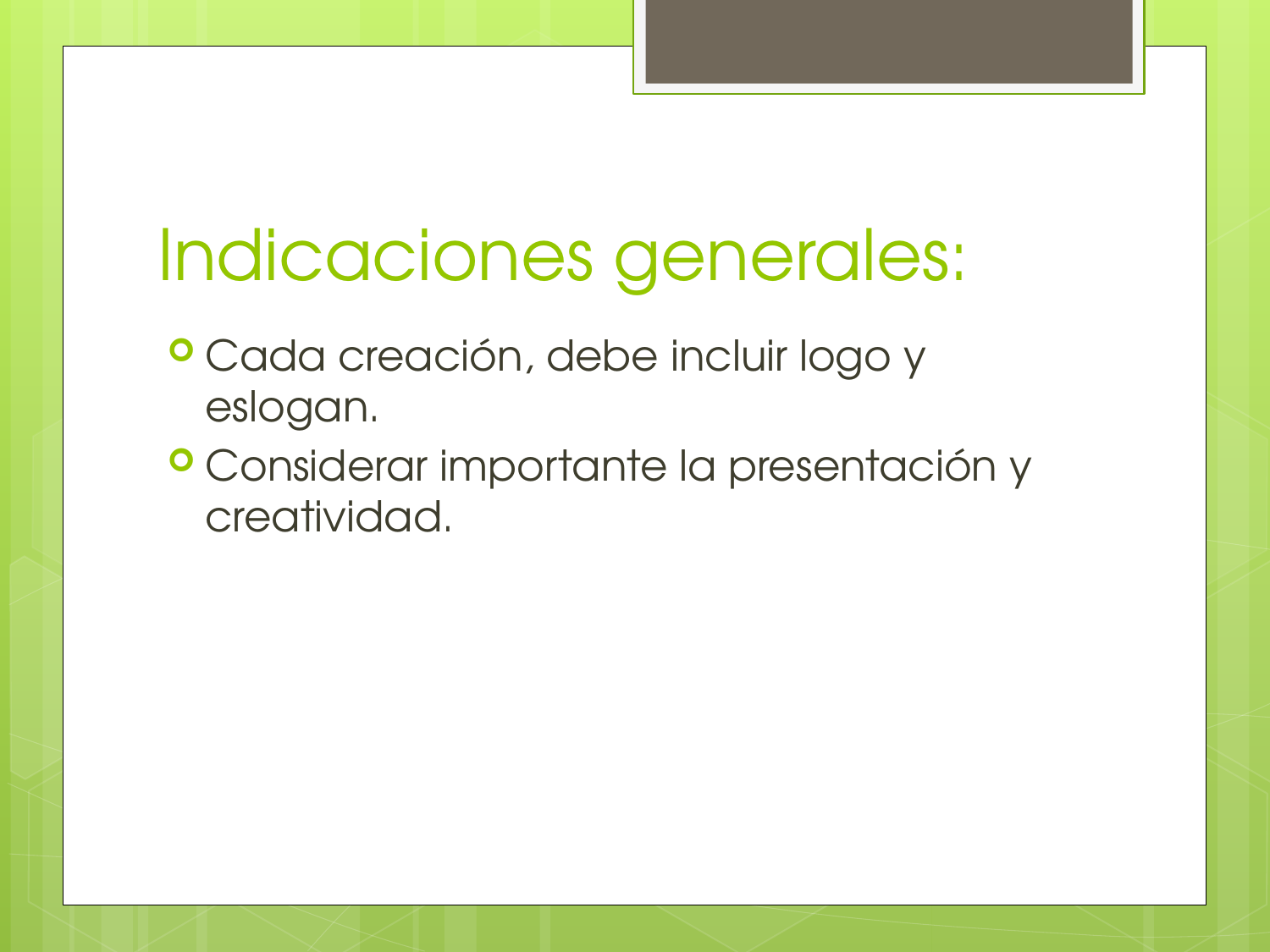

# Indicaciones generales:
Cada creación, debe incluir logo y eslogan.
Considerar importante la presentación y creatividad.